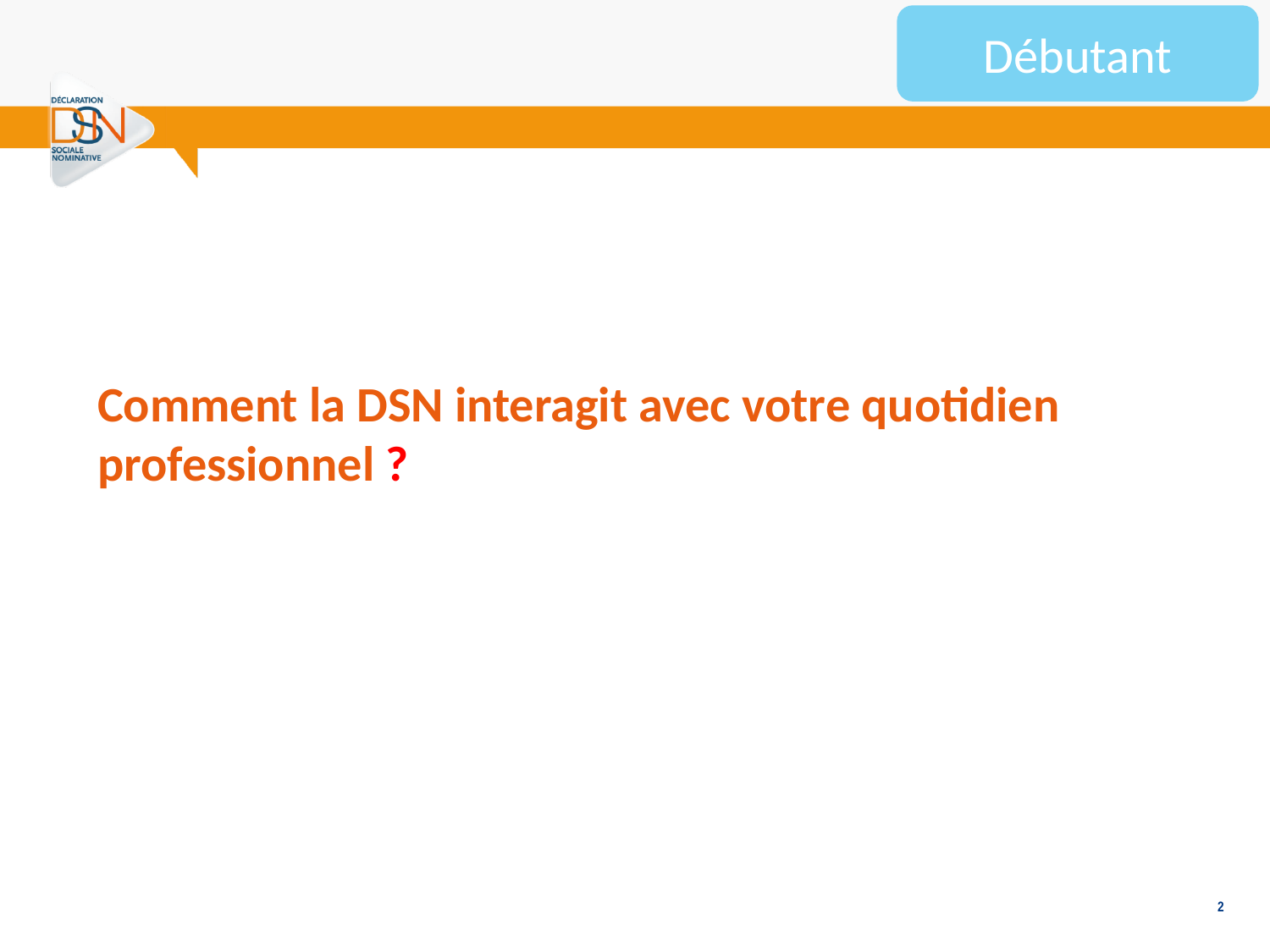

Débutant
Comment la DSN interagit avec votre quotidien professionnel ?
2